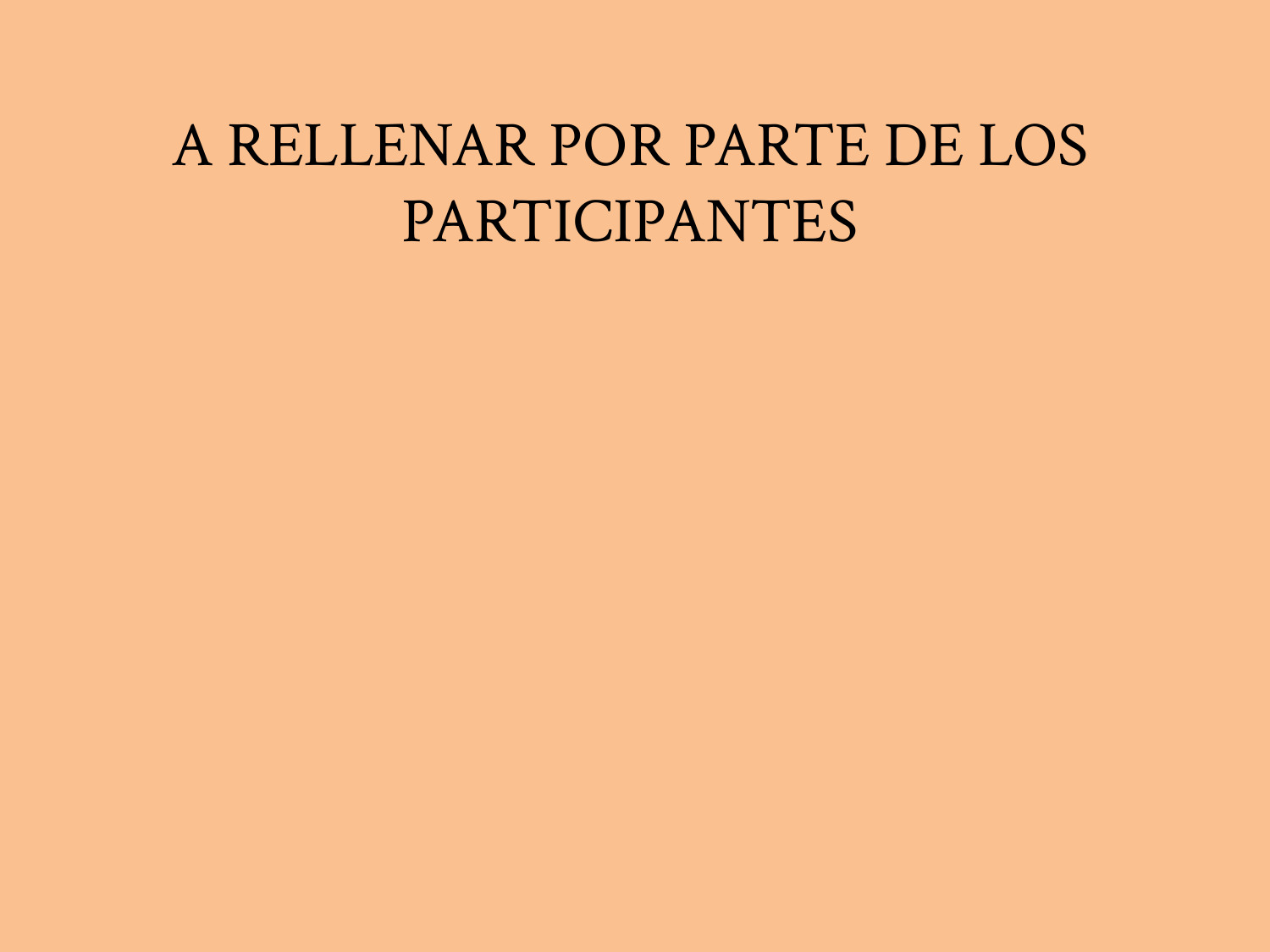

A RELLENAR POR PARTE DE LOS PARTICIPANTES